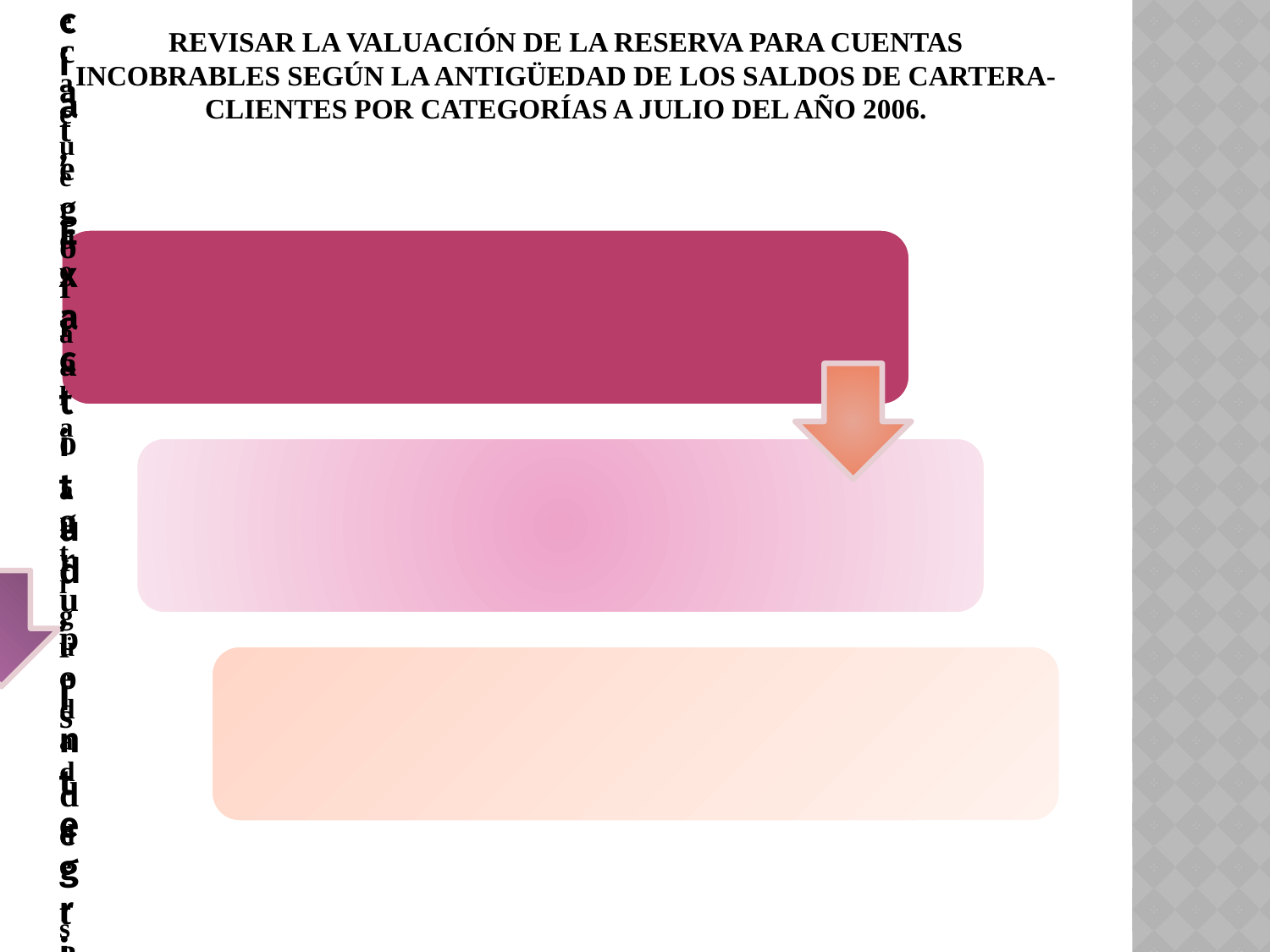

# Revisar la valuación de la reserva para cuentas incobrables según la antigüedad de los saldos de cartera-clientes por categorías a Julio del año 2006.